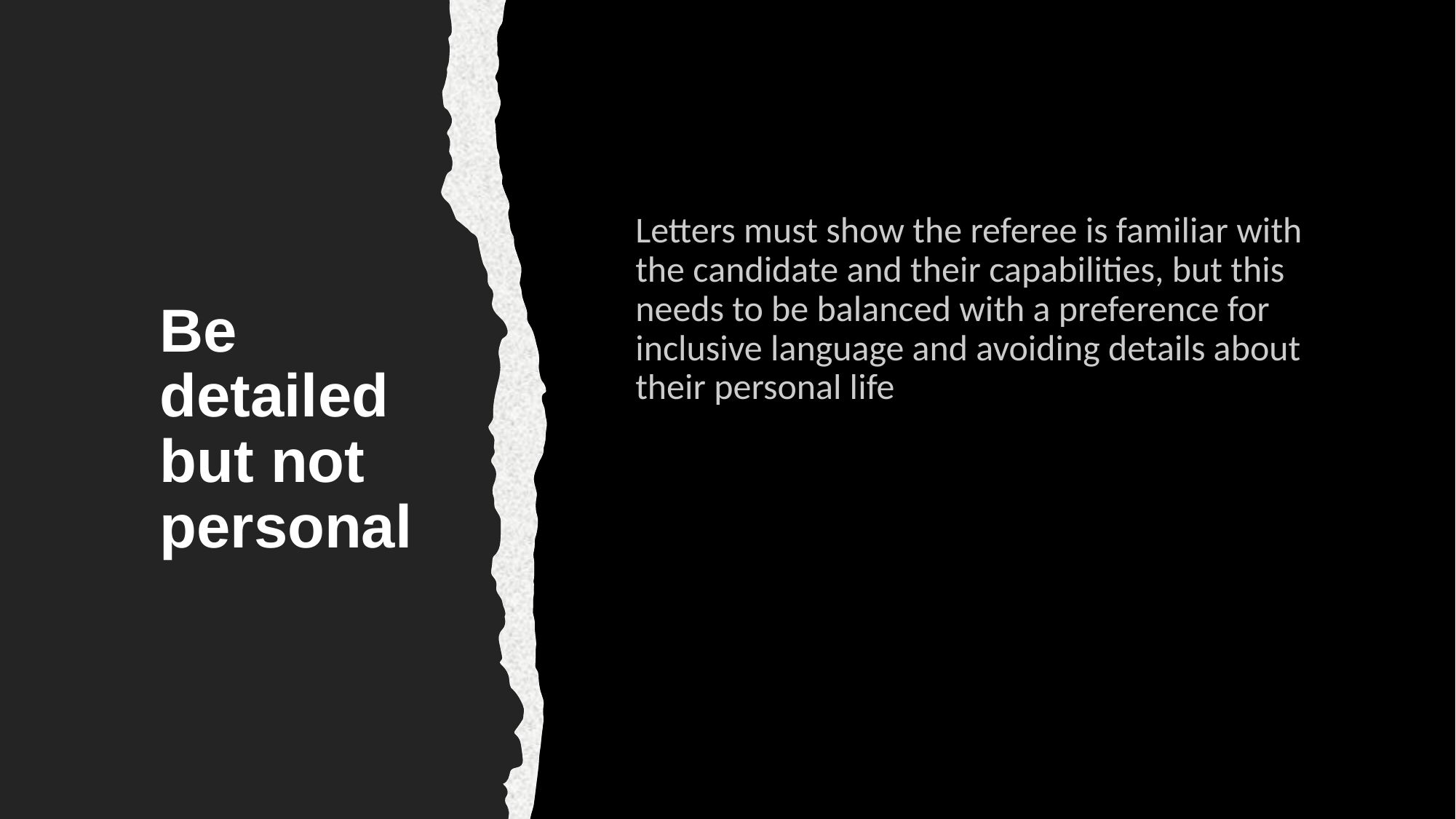

Letters must show the referee is familiar with the candidate and their capabilities, but this needs to be balanced with a preference for inclusive language and avoiding details about their personal life
# Be detailed but not personal